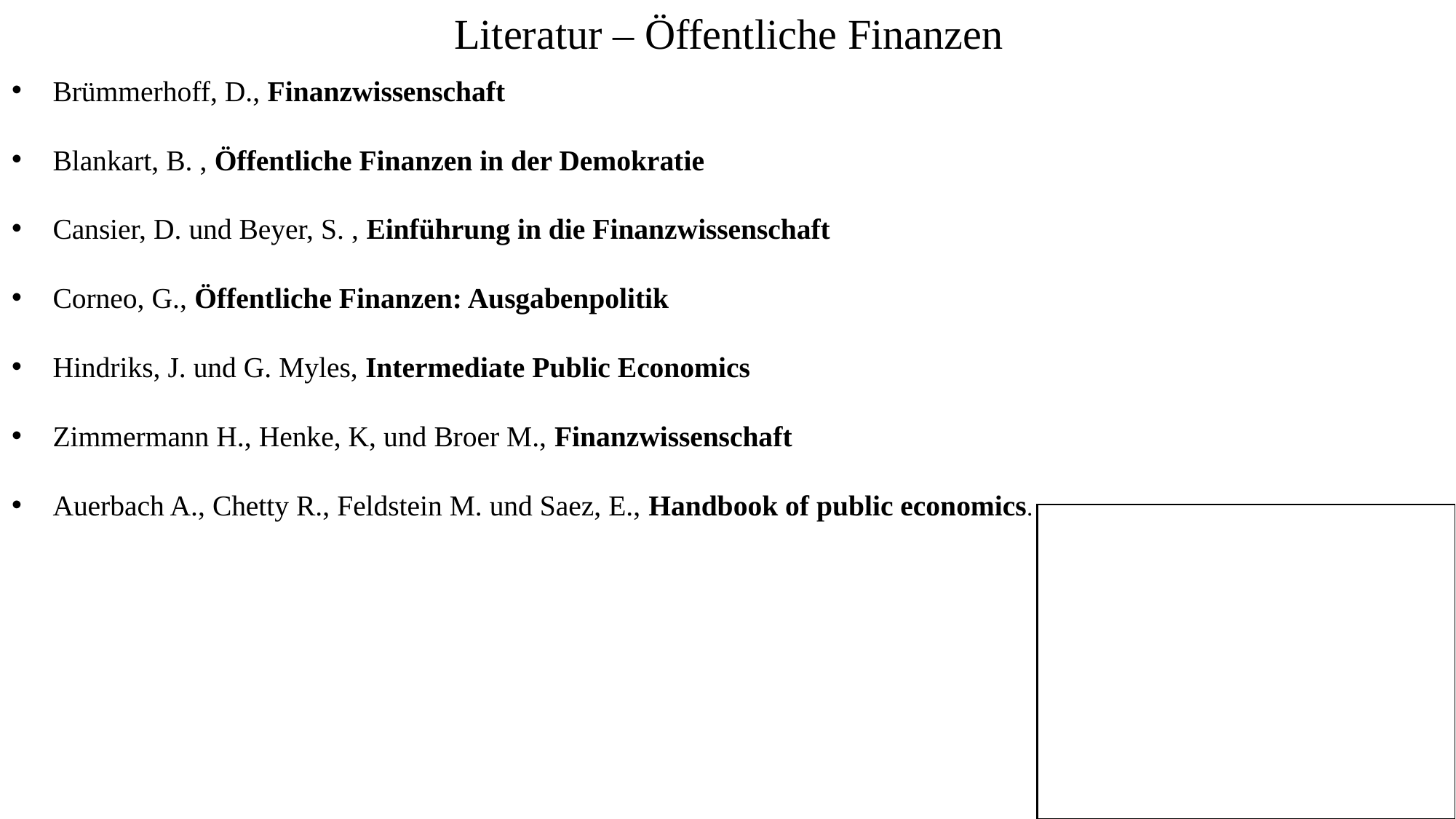

Literatur – Öffentliche Finanzen
Brümmerhoff, D., Finanzwissenschaft

Blankart, B. , Öffentliche Finanzen in der Demokratie

Cansier, D. und Beyer, S. , Einführung in die Finanzwissenschaft

Corneo, G., Öffentliche Finanzen: Ausgabenpolitik

Hindriks, J. und G. Myles, Intermediate Public Economics

Zimmermann H., Henke, K, und Broer M., Finanzwissenschaft

Auerbach A., Chetty R., Feldstein M. und Saez, E., Handbook of public economics.